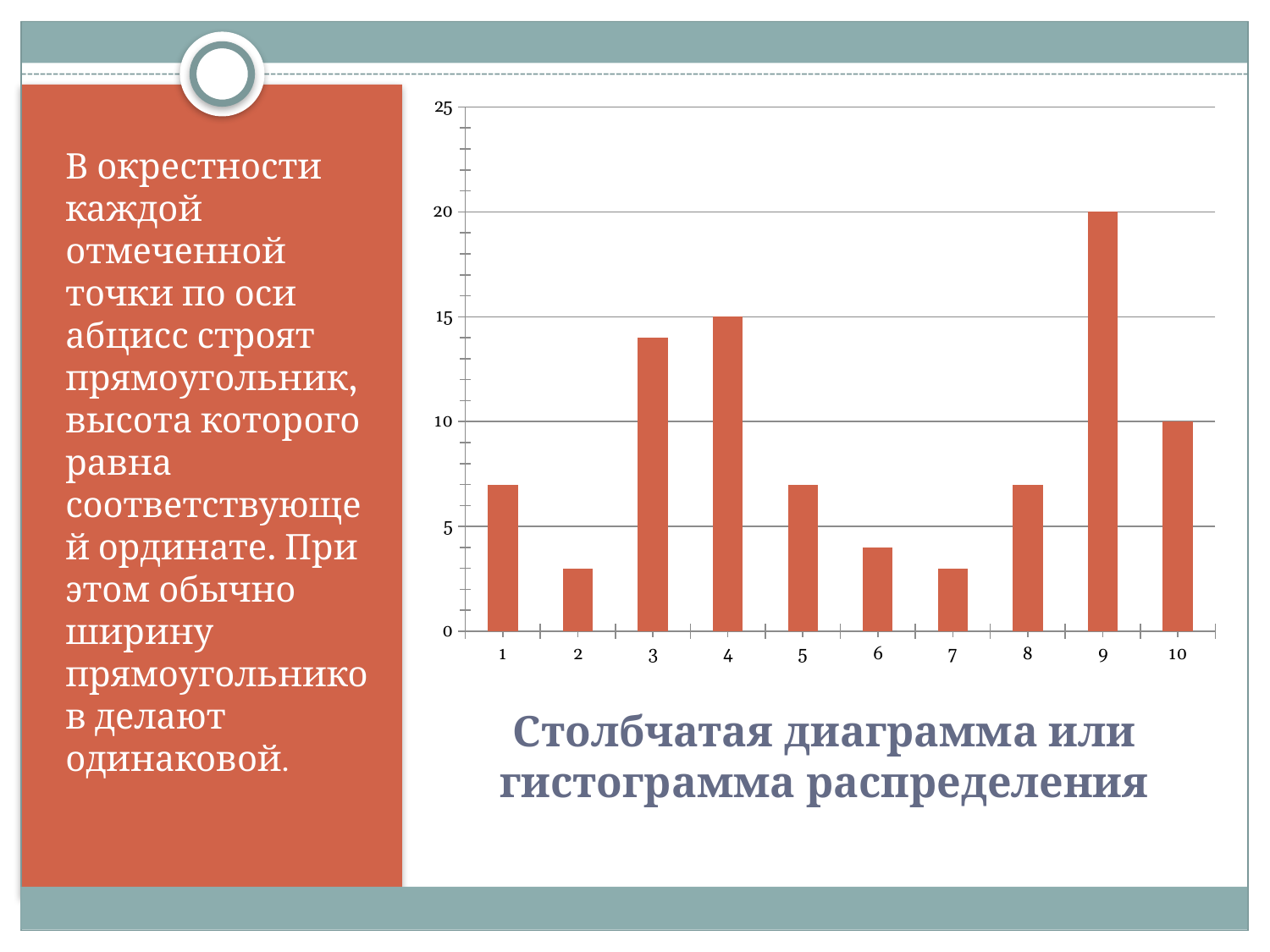

### Chart

| Category | Число голосов |
|---|---|
| 1 | 7.0 |
| 2 | 3.0 |
| 3 | 14.0 |
| 4 | 15.0 |
| 5 | 7.0 |
| 6 | 4.0 |
| 7 | 3.0 |
| 8 | 7.0 |
| 9 | 20.0 |
| 10 | 10.0 |
В окрестности каждой отмеченной точки по оси абцисс строят прямоугольник, высота которого равна соответствующей ординате. При этом обычно ширину прямоугольников делают одинаковой.
# Столбчатая диаграмма или гистограмма распределения